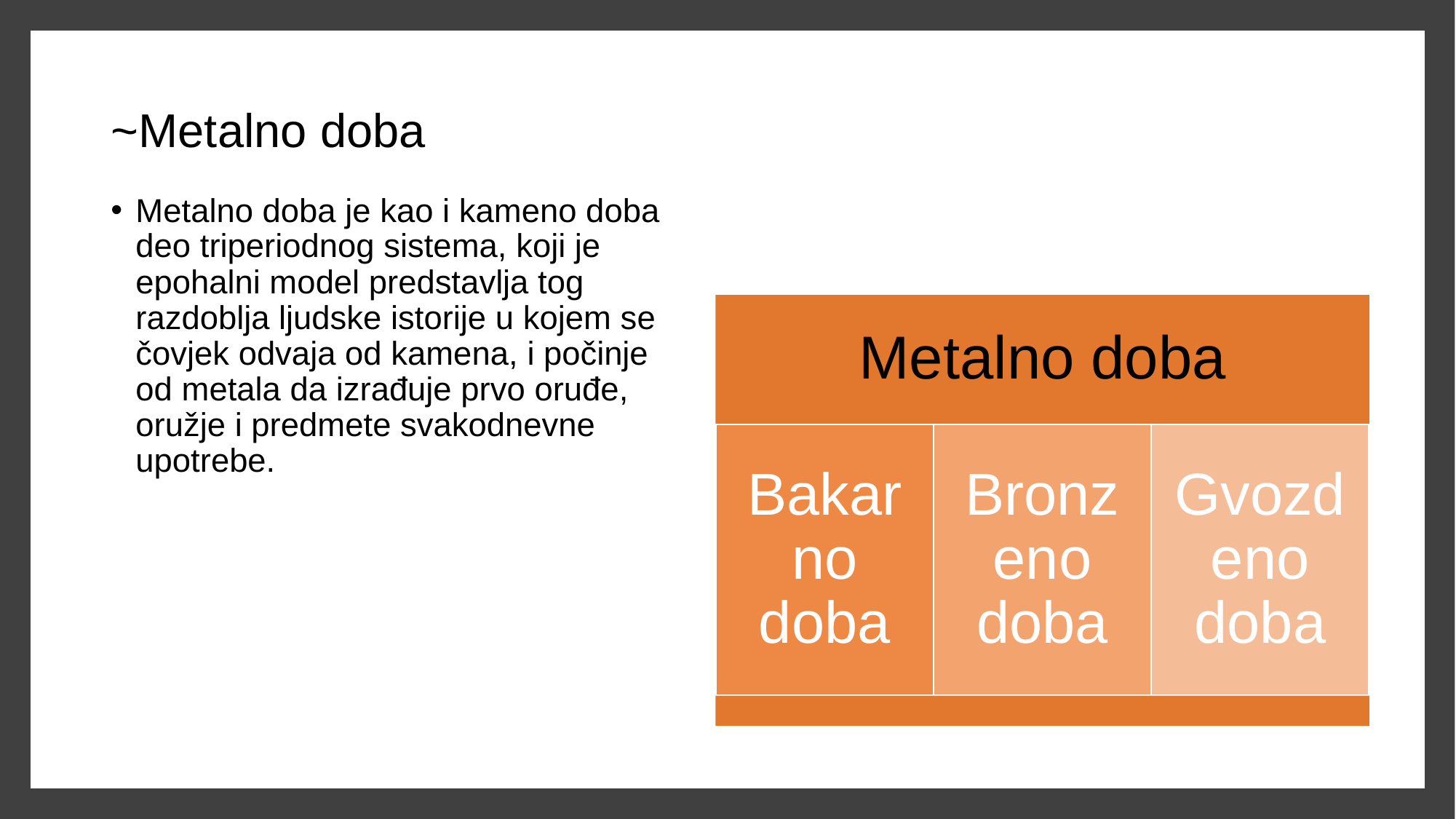

# ~Metalno doba
Metalno doba je kao i kameno doba deo triperiodnog sistema, koji je epohalni model predstavlja tog razdoblja ljudske istorije u kojem se čovjek odvaja od kamena, i počinje od metala da izrađuje prvo oruđe, oružje i predmete svakodnevne upotrebe.

Metalno doba
Bakarno doba
Bronzeno doba
Gvozdeno doba